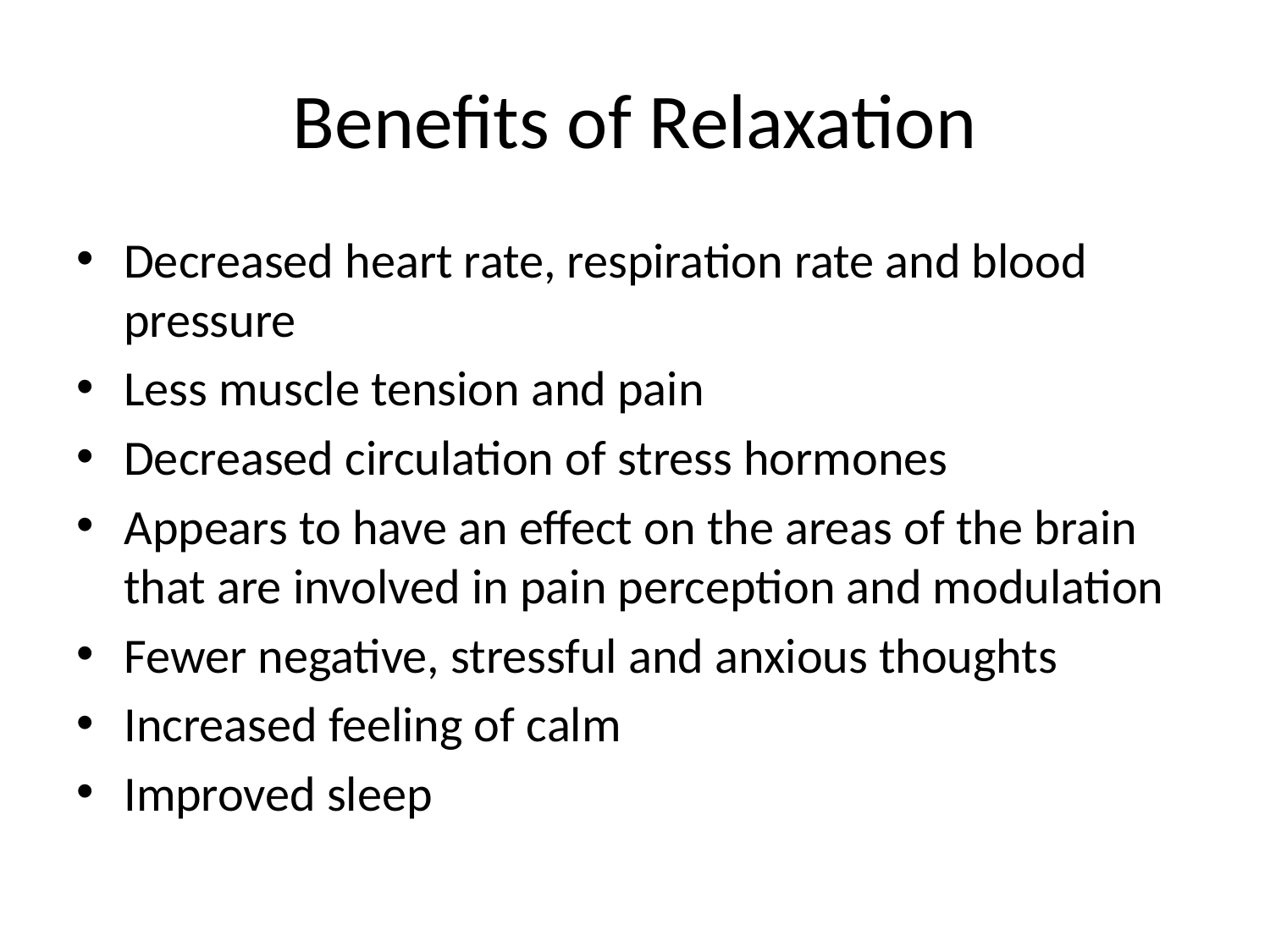

# Benefits of Relaxation
Decreased heart rate, respiration rate and blood pressure
Less muscle tension and pain
Decreased circulation of stress hormones
Appears to have an effect on the areas of the brain that are involved in pain perception and modulation
Fewer negative, stressful and anxious thoughts
Increased feeling of calm
Improved sleep